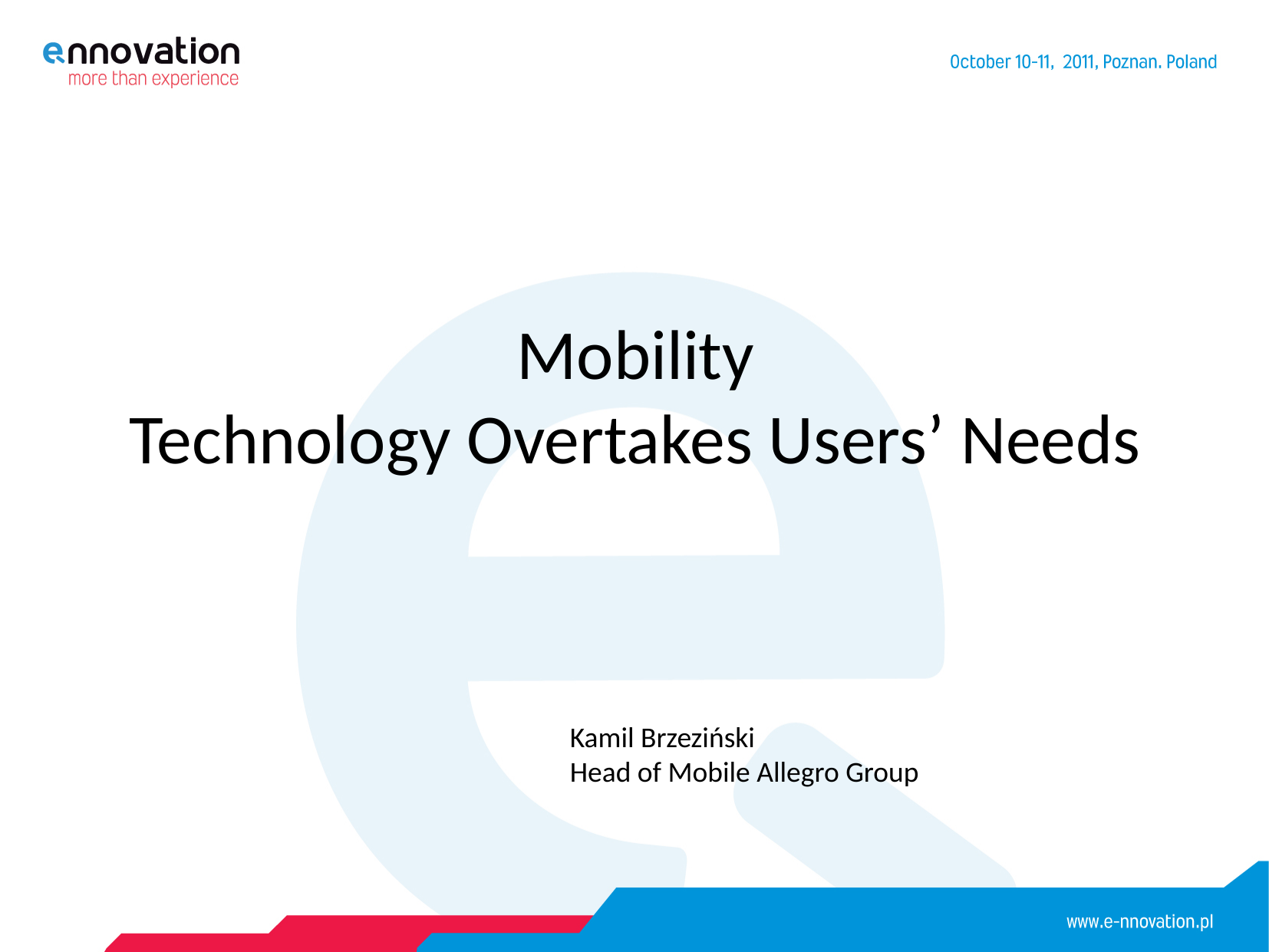

Mobility
Technology Overtakes Users’ Needs
Kamil Brzeziński
Head of Mobile Allegro Group